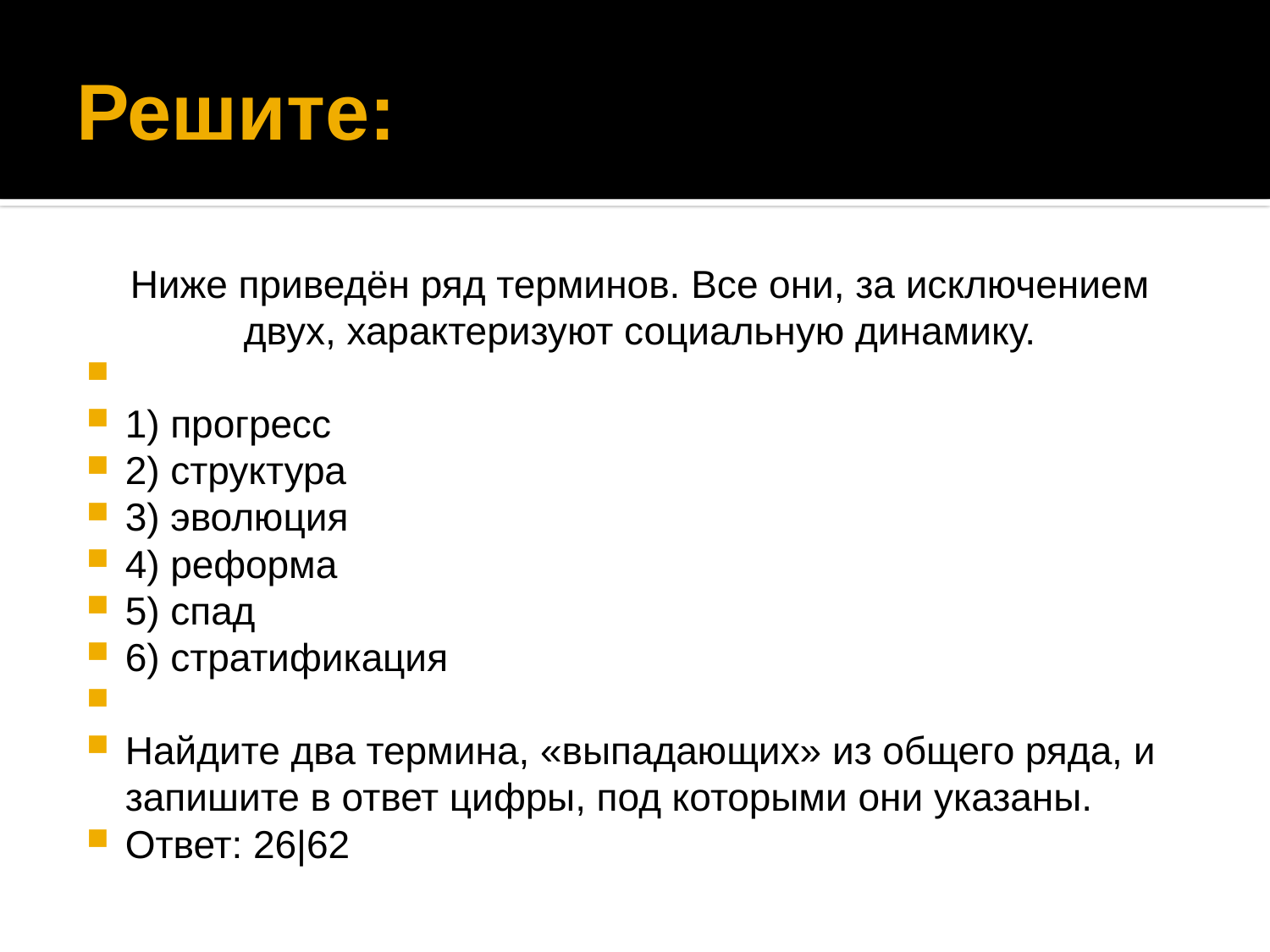

# Решите:
Ниже приведён ряд терминов. Все они, за исключением двух, характеризуют социальную динамику.

1) прогресс
2) структура
3) эволюция
4) реформа
5) спад
6) стратификация

Найдите два термина, «выпадающих» из общего ряда, и запишите в ответ цифры, под которыми они указаны.
Ответ: 26|62